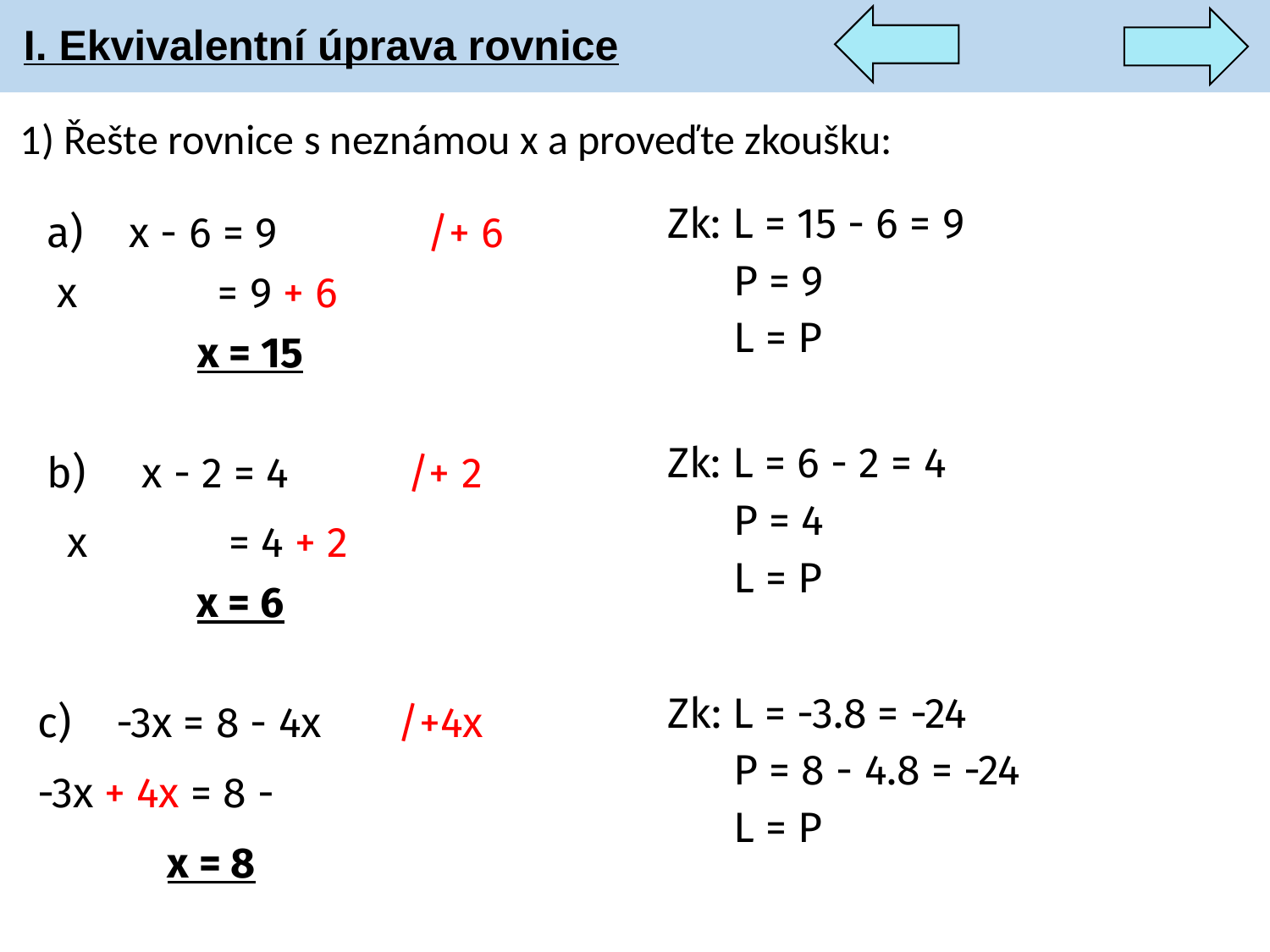

I. Ekvivalentní úprava rovnice
# 1) Řešte rovnice s neznámou x a proveďte zkoušku:
/+ 6
a)    x - 6 = 9
Zk: L = 15 - 6 = 9
     P = 9
x - 6 + 6 = 9 + 6

x = 15
     L = P
/+ 2
b)     x - 2 = 4
Zk: L = 6 - 2 = 4
     P = 4
x – 2 + 2 = 4 + 2

     L = P
x = 6
/+4x
c)    -3x = 8 - 4x
Zk: L = -3.8 = -24
     P = 8 - 4.8 = -24
-3x + 4x = 8 - 4x + 4x

     L = P
x = 8